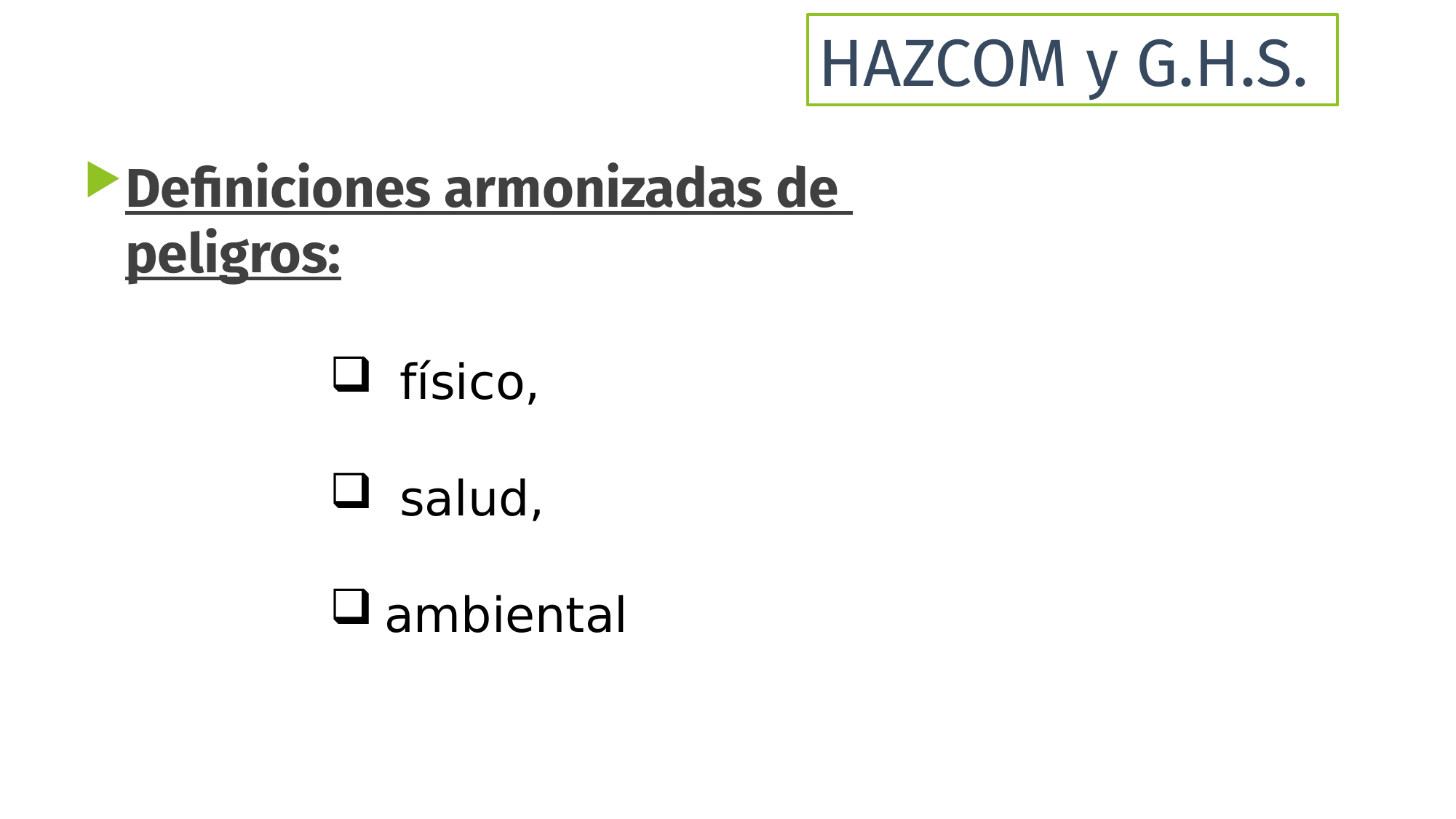

HAZCOM y G.H.S.
# Definiciones armonizadas de peligros:

 físico,

 salud,

ambiental